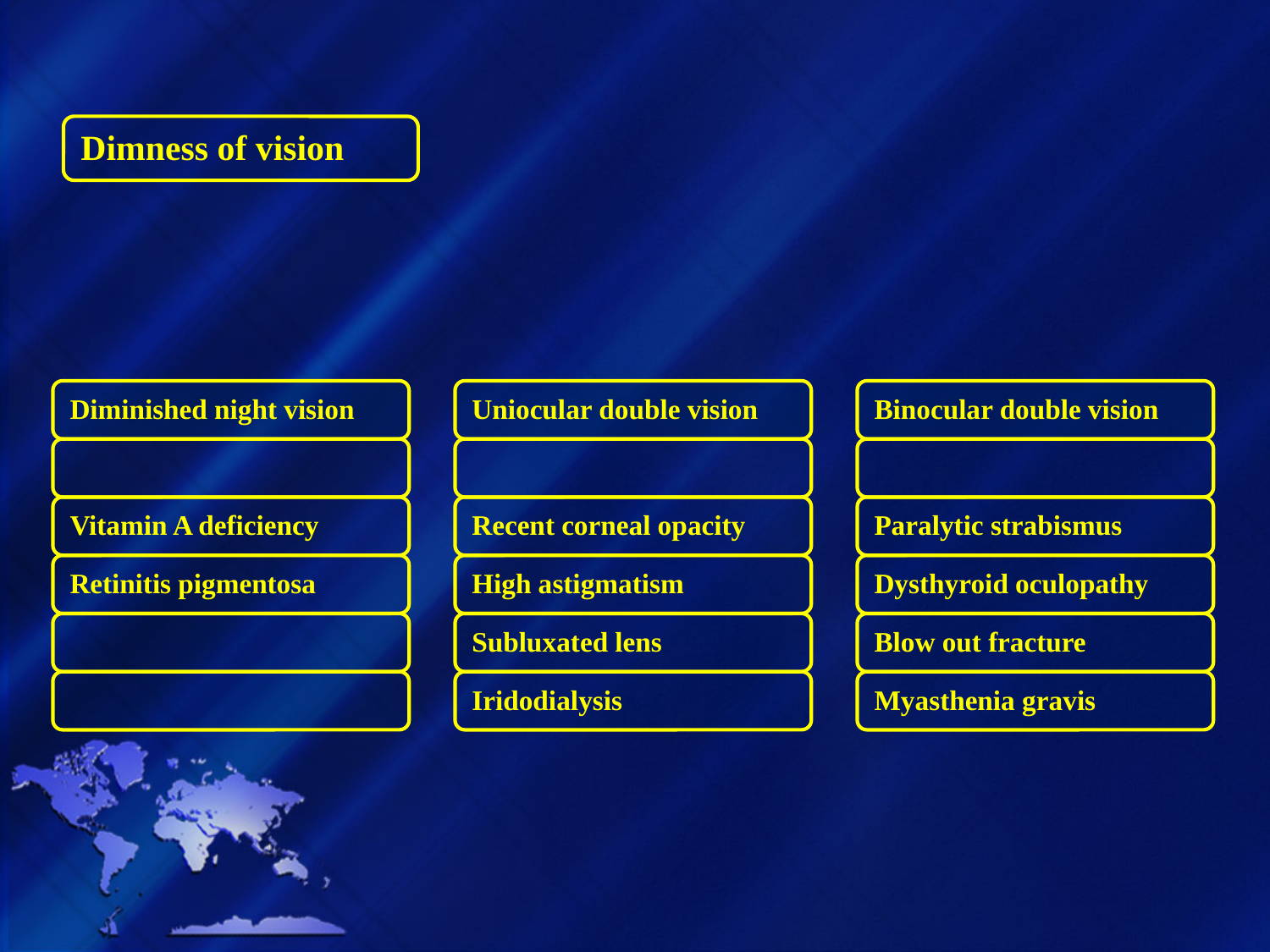

Dimness of vision
Diminished night vision
Vitamin A deficiency
Retinitis pigmentosa
Uniocular double vision
Recent corneal opacity
High astigmatism
Subluxated lens
Iridodialysis
Binocular double vision
Paralytic strabismus
Dysthyroid oculopathy
Blow out fracture
Myasthenia gravis